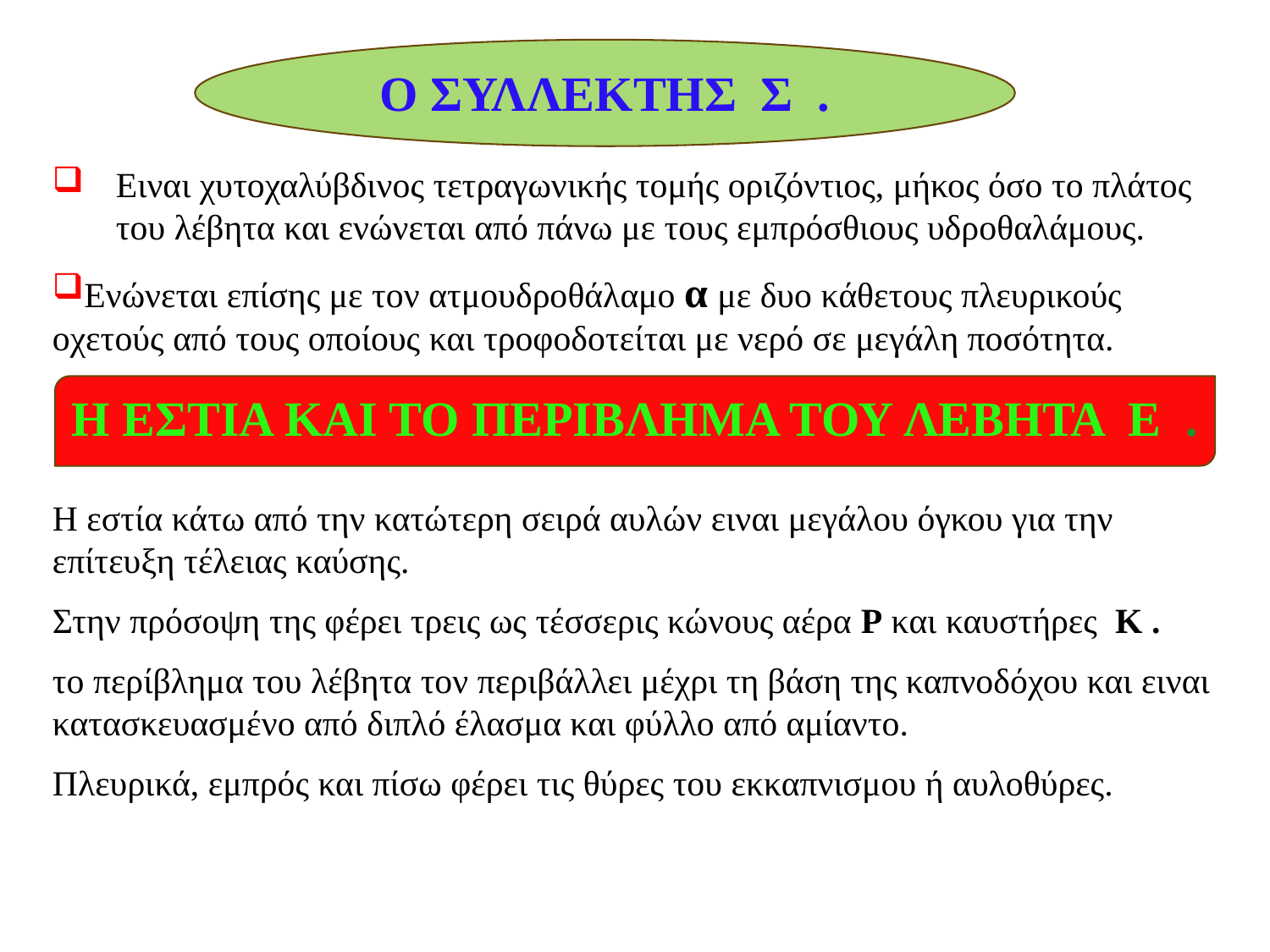

Ειναι χυτοχαλύβδινος τετραγωνικής τομής οριζόντιος, μήκος όσο το πλάτος του λέβητα και ενώνεται από πάνω με τους εμπρόσθιους υδροθαλάμους.
Ενώνεται επίσης με τον ατμουδροθάλαμο α με δυο κάθετους πλευρικούς οχετούς από τους οποίους και τροφοδοτείται με νερό σε μεγάλη ποσότητα.

Η εστία κάτω από την κατώτερη σειρά αυλών ειναι μεγάλου όγκου για την επίτευξη τέλειας καύσης.
Στην πρόσοψη της φέρει τρεις ως τέσσερις κώνους αέρα Ρ και καυστήρες  Κ .
το περίβλημα του λέβητα τον περιβάλλει μέχρι τη βάση της καπνοδόχου και ειναι κατασκευασμένο από διπλό έλασμα και φύλλο από αμίαντο.
Πλευρικά, εμπρός και πίσω φέρει τις θύρες του εκκαπνισμου ή αυλοθύρες.

Ο ΣΥΛΛΕΚΤΗΣ  Σ  .

Η ΕΣΤΙΑ ΚΑΙ ΤΟ ΠΕΡΙΒΛΗΜΑ ΤΟΥ ΛΕΒΗΤΑ  Ε  .